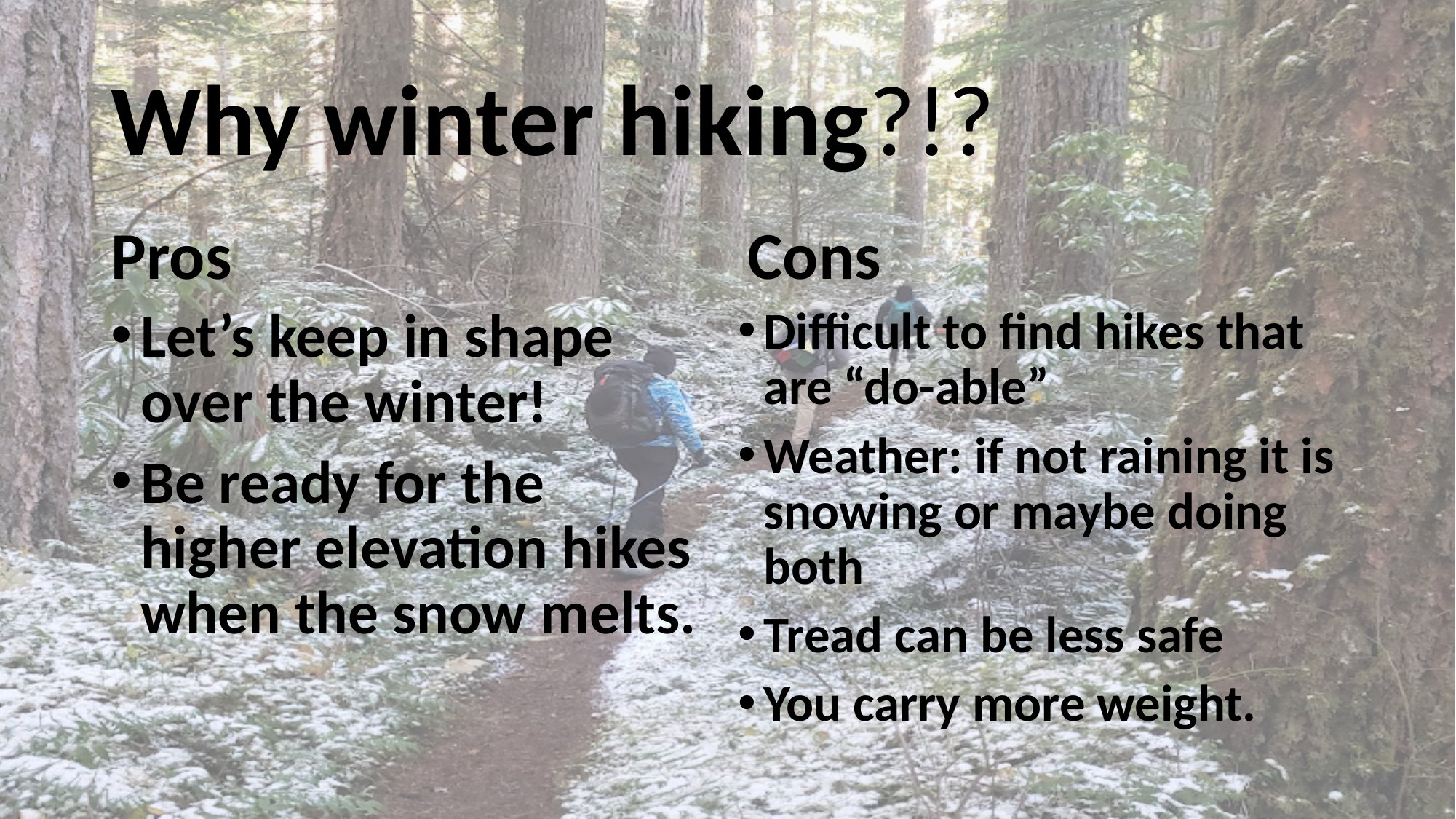

# Why winter hiking?!?
Pros
Cons
Let’s keep in shape over the winter!
Be ready for the higher elevation hikes when the snow melts.
Difficult to find hikes that are “do-able”
Weather: if not raining it is snowing or maybe doing both
Tread can be less safe
You carry more weight.